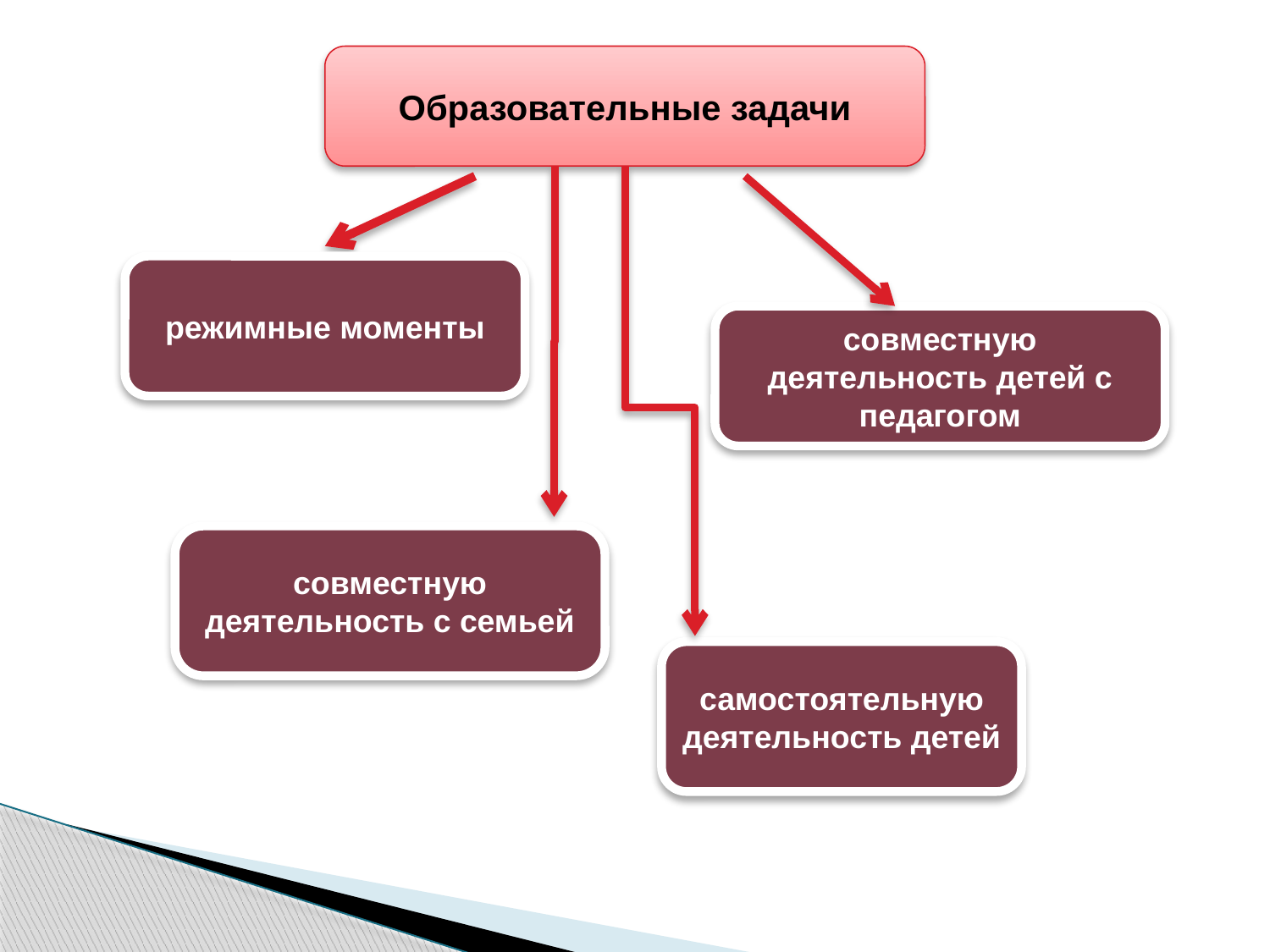

Образовательные задачи
режимные моменты
совместную деятельность детей с педагогом
совместную деятельность с семьей
самостоятельную деятельность детей